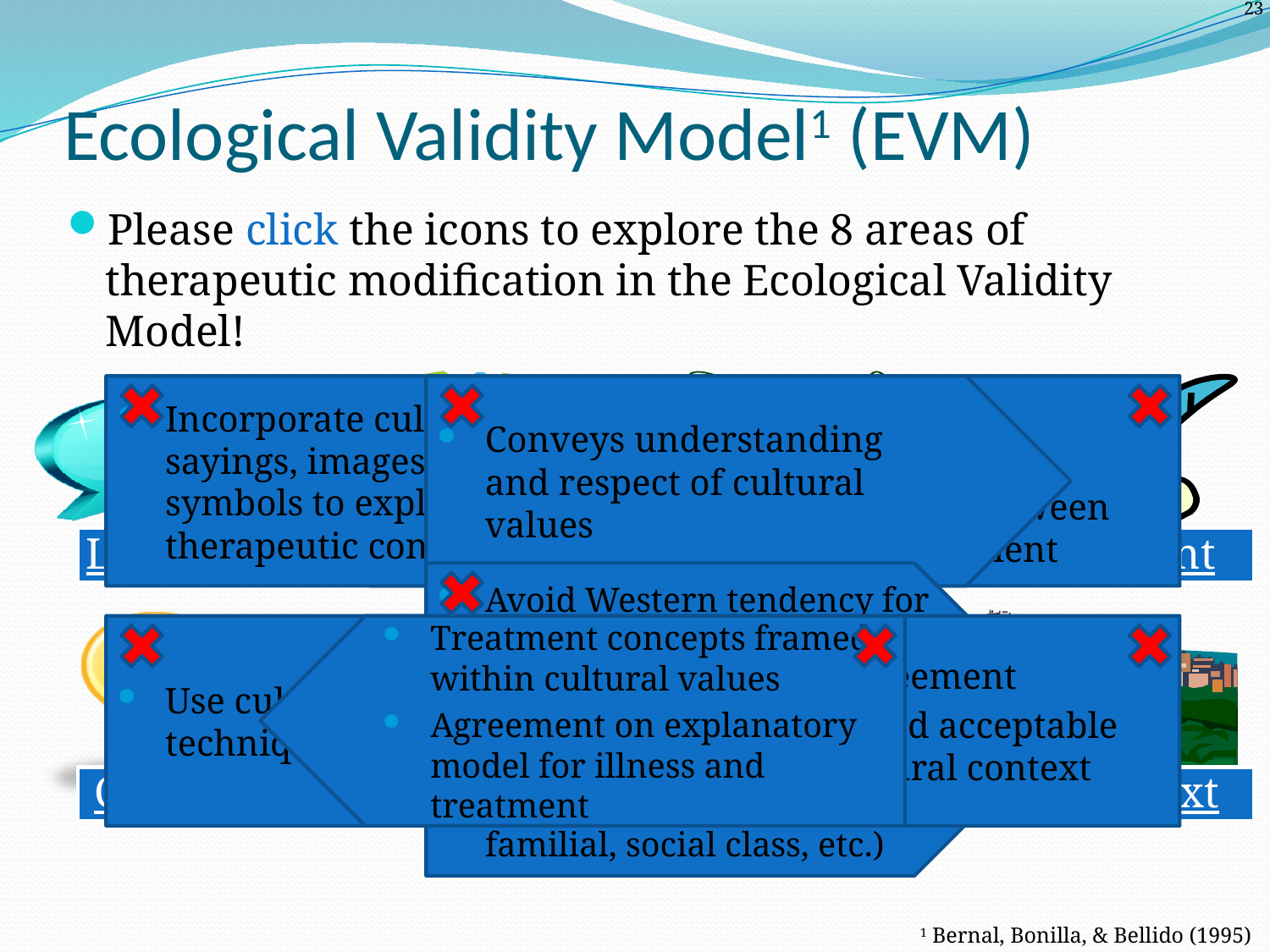

# Ecological Validity Model1 (EVM)
Please click the icons to explore the 8 areas of therapeutic modification in the Ecological Validity Model!

Language

Persons

Metaphors

Content
Incorporate cultural sayings, images, and symbols to explain therapeutic concepts

Understandable
Culturally appropriate
Conveys understanding and respect of cultural values

Build therapeutic relationship
Create comfort between counsellor and client

Concepts

Goals

Methods

Context
Use culturally familiar techniques

Treatment concepts framed within cultural values
Agreement on explanatory model for illness and treatment
Avoid Western tendency for individualistic assessment and treatment
View client within environmental and social context (economic, historical, familial, social class, etc.)

Mutual agreement
Adaptive and acceptable within cultural context

1 Bernal, Bonilla, & Bellido (1995)